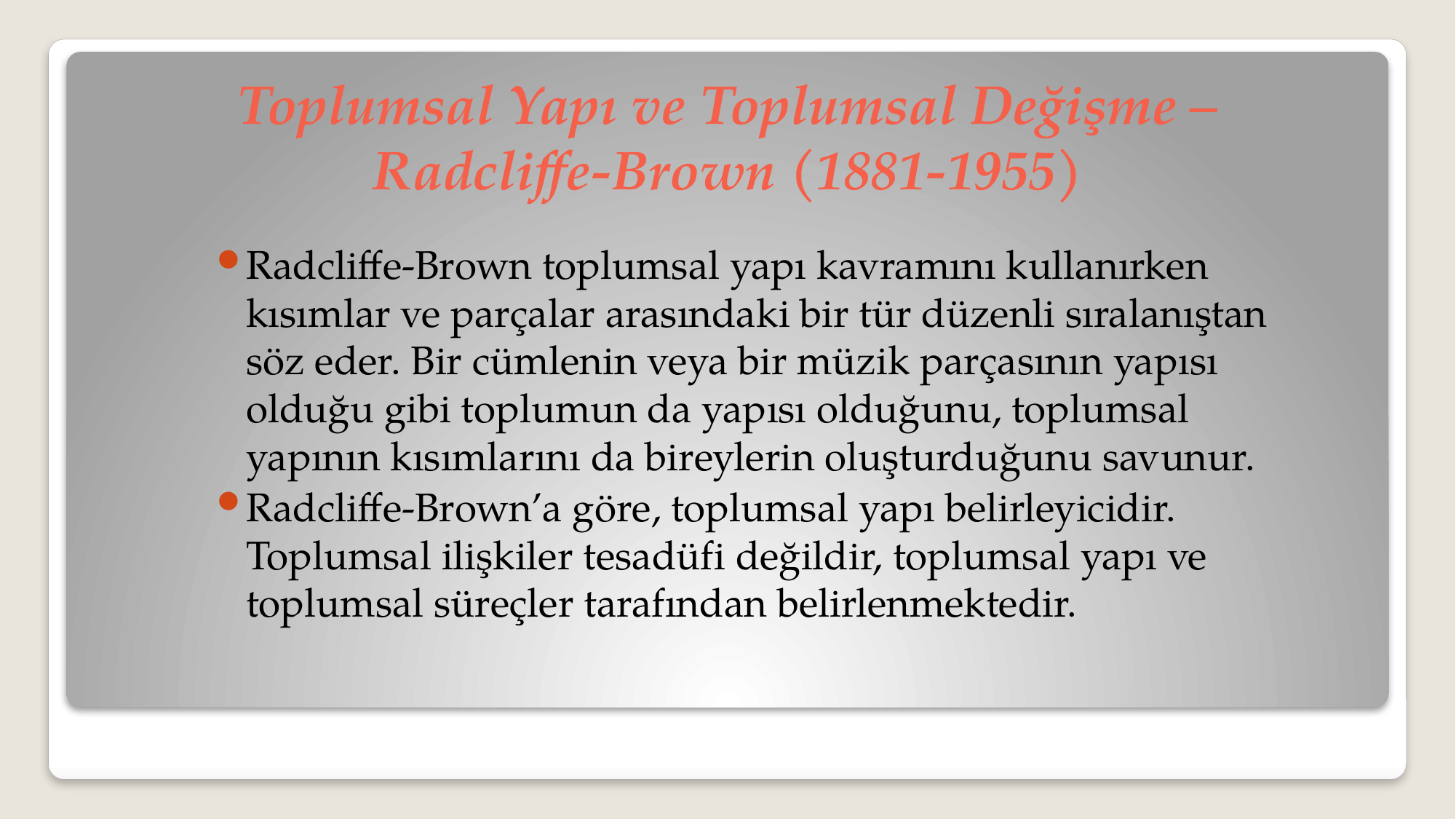

# Toplumsal Yapı ve Toplumsal Değişme – Radcliffe-Brown (1881-1955)
Radcliffe-Brown toplumsal yapı kavramını kullanırken kısımlar ve parçalar arasındaki bir tür düzenli sıralanıştan söz eder. Bir cümlenin veya bir müzik parçasının yapısı olduğu gibi toplumun da yapısı olduğunu, toplumsal yapının kısımlarını da bireylerin oluşturduğunu savunur.
Radcliffe-Brown’a göre, toplumsal yapı belirleyicidir. Toplumsal ilişkiler tesadüfi değildir, toplumsal yapı ve toplumsal süreçler tarafından belirlenmektedir.